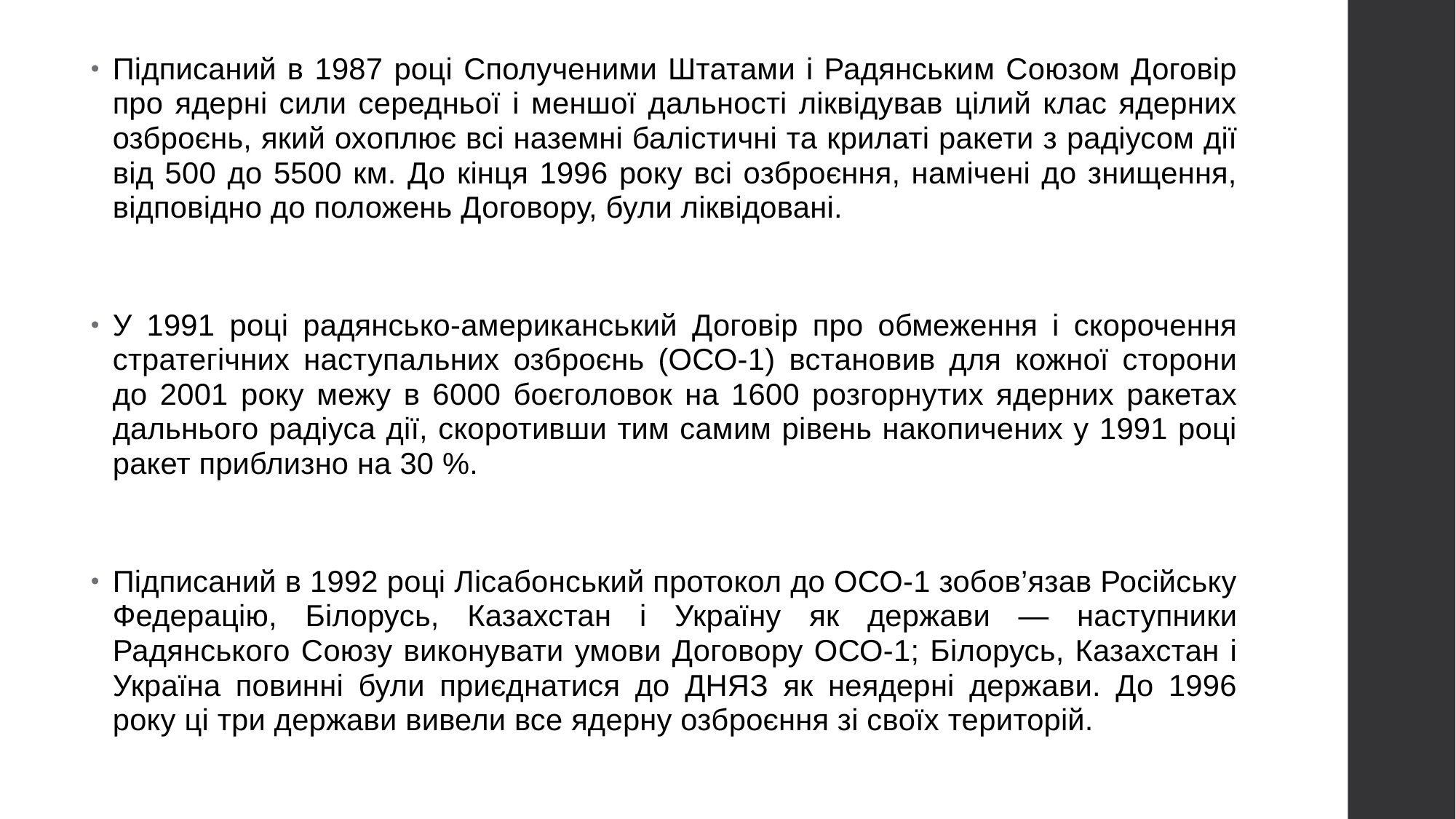

Підписаний в 1987 році Сполученими Штатами і Радянським Союзом Договір про ядерні сили середньої і меншої дальності ліквідував цілий клас ядерних озброєнь, який охоплює всі наземні балістичні та крилаті ракети з радіусом дії від 500 до 5500 км. До кінця 1996 року всі озброєння, намічені до знищення, відповідно до положень Договору, були ліквідовані.

У 1991 році радянсько-американський Договір про обмеження і скорочення стратегічних наступальних озброєнь (ОСО-1) встановив для кожної сторони до 2001 року межу в 6000 боєголовок на 1600 розгорнутих ядерних ракетах дальнього радіуса дії, скоротивши тим самим рівень накопичених у 1991 році ракет приблизно на 30 %.

Підписаний в 1992 році Лісабонський протокол до ОСО-1 зобов’язав Російську Федерацію, Білорусь, Казахстан і Україну як держави — наступники Радянського Союзу виконувати умови Договору ОСО-1; Білорусь, Казахстан і Україна повинні були приєднатися до ДНЯЗ як неядерні держави. До 1996 року ці три держави вивели все ядерну озброєння зі своїх територій.